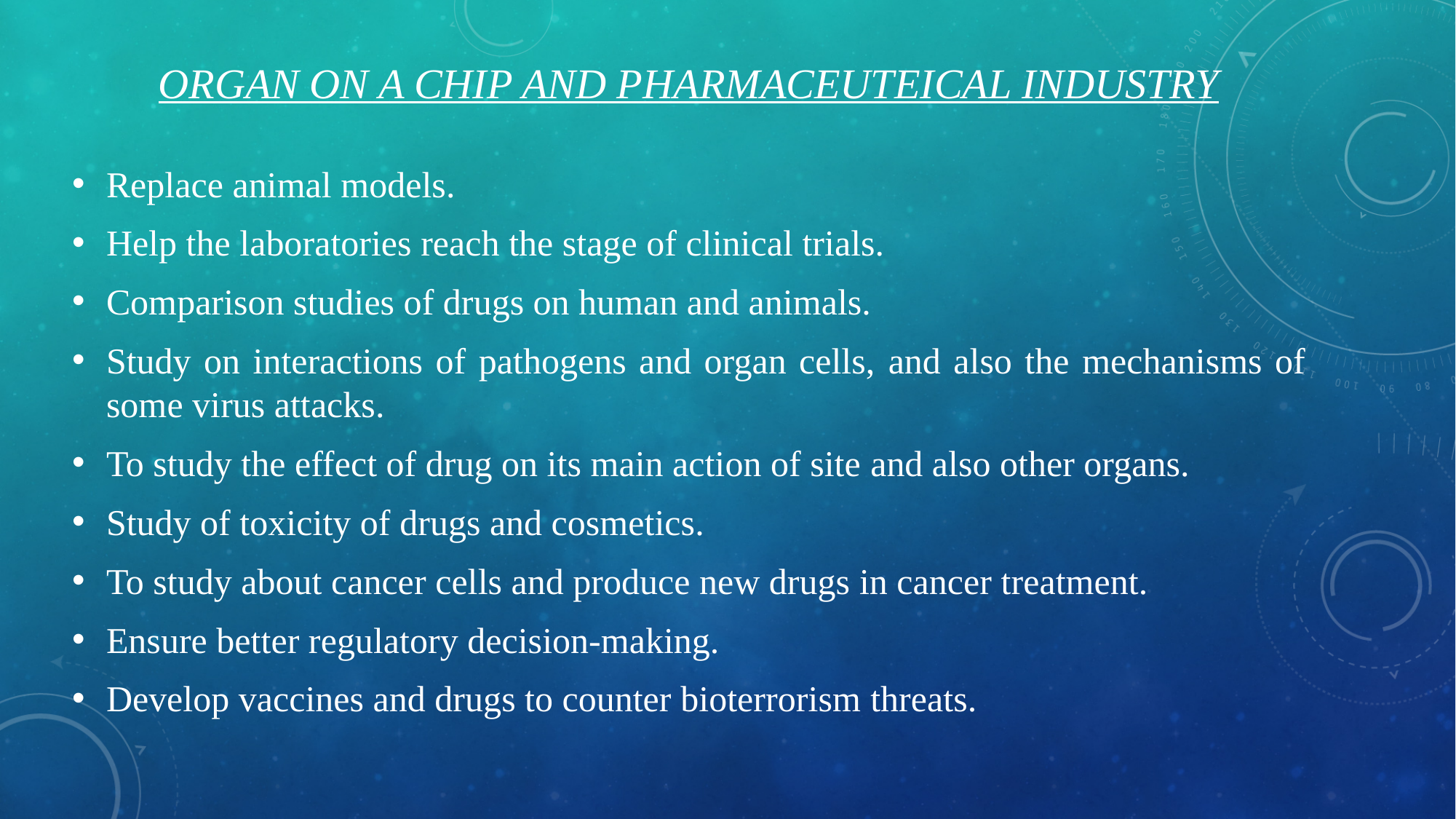

# ORGAN ON A CHIP and PHARMACEUTEICAL INDUSTRY
Replace animal models.
Help the laboratories reach the stage of clinical trials.
Comparison studies of drugs on human and animals.
Study on interactions of pathogens and organ cells, and also the mechanisms of some virus attacks.
To study the effect of drug on its main action of site and also other organs.
Study of toxicity of drugs and cosmetics.
To study about cancer cells and produce new drugs in cancer treatment.
Ensure better regulatory decision-making.
Develop vaccines and drugs to counter bioterrorism threats.